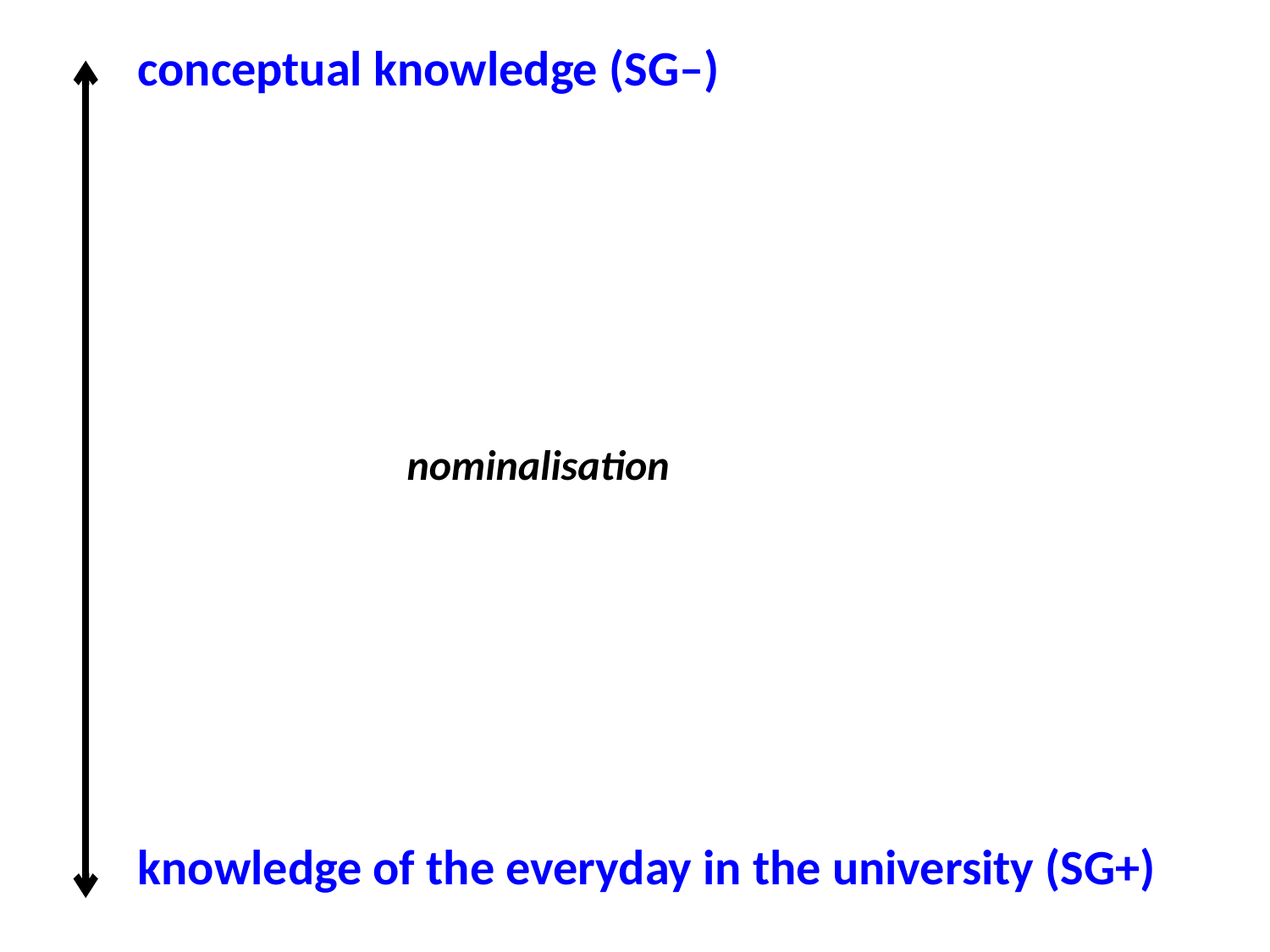

conceptual knowledge (SG–)
nominalisation
knowledge of the everyday in the university (SG+)